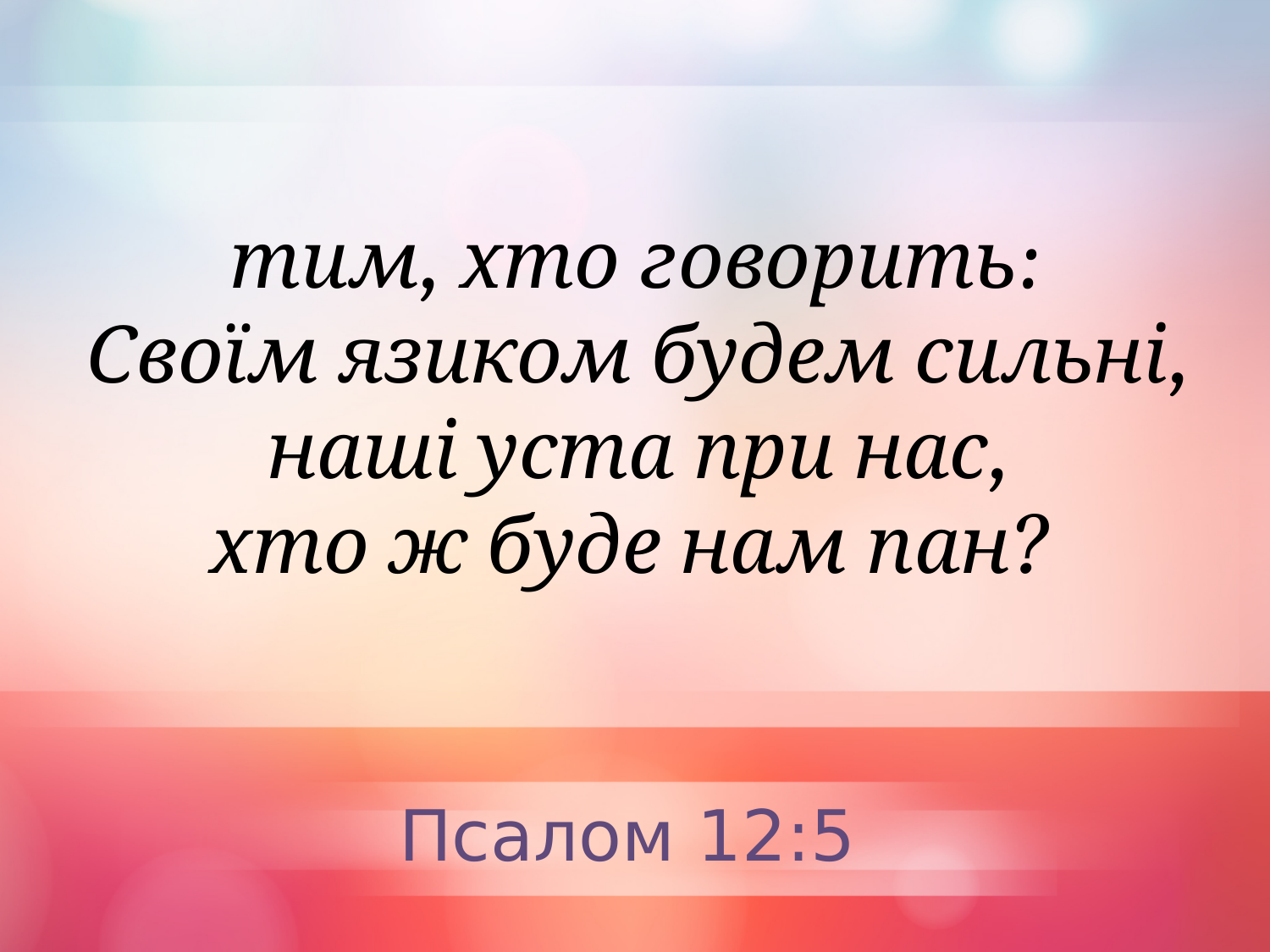

тим, хто говорить:
Своїм язиком будем сильні, наші уста при нас,
хто ж буде нам пан?

Псалом 12:5